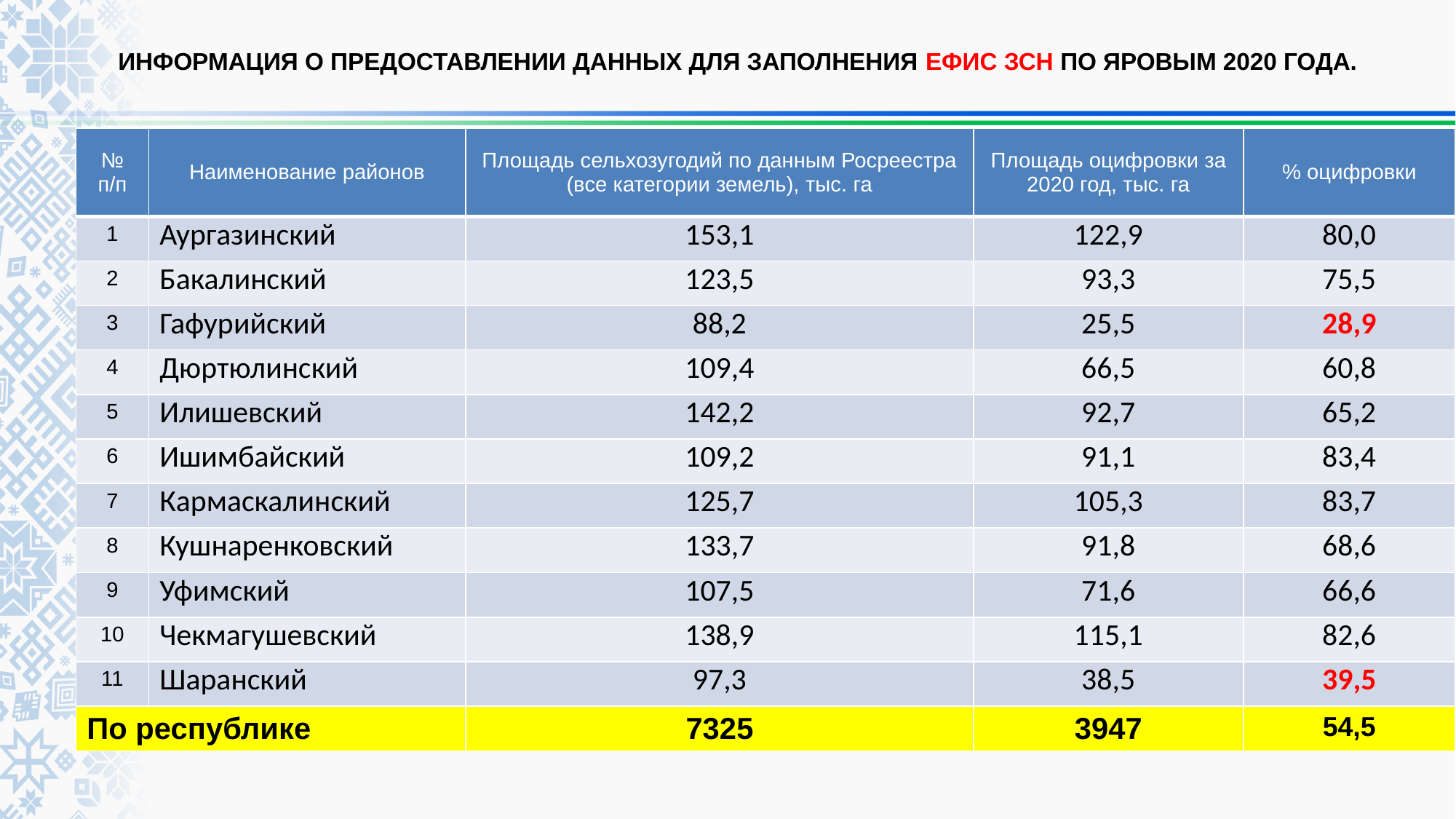

# ИНФОРМАЦИЯ О ПРЕДОСТАВЛЕНИИ ДАННЫХ ДЛЯ ЗАПОЛНЕНИЯ ЕФИС ЗСН ПО ЯРОВЫМ 2020 ГОДА.
| № п/п | Наименование районов | Площадь сельхозугодий по данным Росреестра (все категории земель), тыс. га | Площадь оцифровки за 2020 год, тыс. га | % оцифровки |
| --- | --- | --- | --- | --- |
| 1 | Аургазинский | 153,1 | 122,9 | 80,0 |
| 2 | Бакалинский | 123,5 | 93,3 | 75,5 |
| 3 | Гафурийский | 88,2 | 25,5 | 28,9 |
| 4 | Дюртюлинский | 109,4 | 66,5 | 60,8 |
| 5 | Илишевский | 142,2 | 92,7 | 65,2 |
| 6 | Ишимбайский | 109,2 | 91,1 | 83,4 |
| 7 | Кармаскалинский | 125,7 | 105,3 | 83,7 |
| 8 | Кушнаренковский | 133,7 | 91,8 | 68,6 |
| 9 | Уфимский | 107,5 | 71,6 | 66,6 |
| 10 | Чекмагушевский | 138,9 | 115,1 | 82,6 |
| 11 | Шаранский | 97,3 | 38,5 | 39,5 |
| По республике |  | 7325 | 3947 | 54,5 |